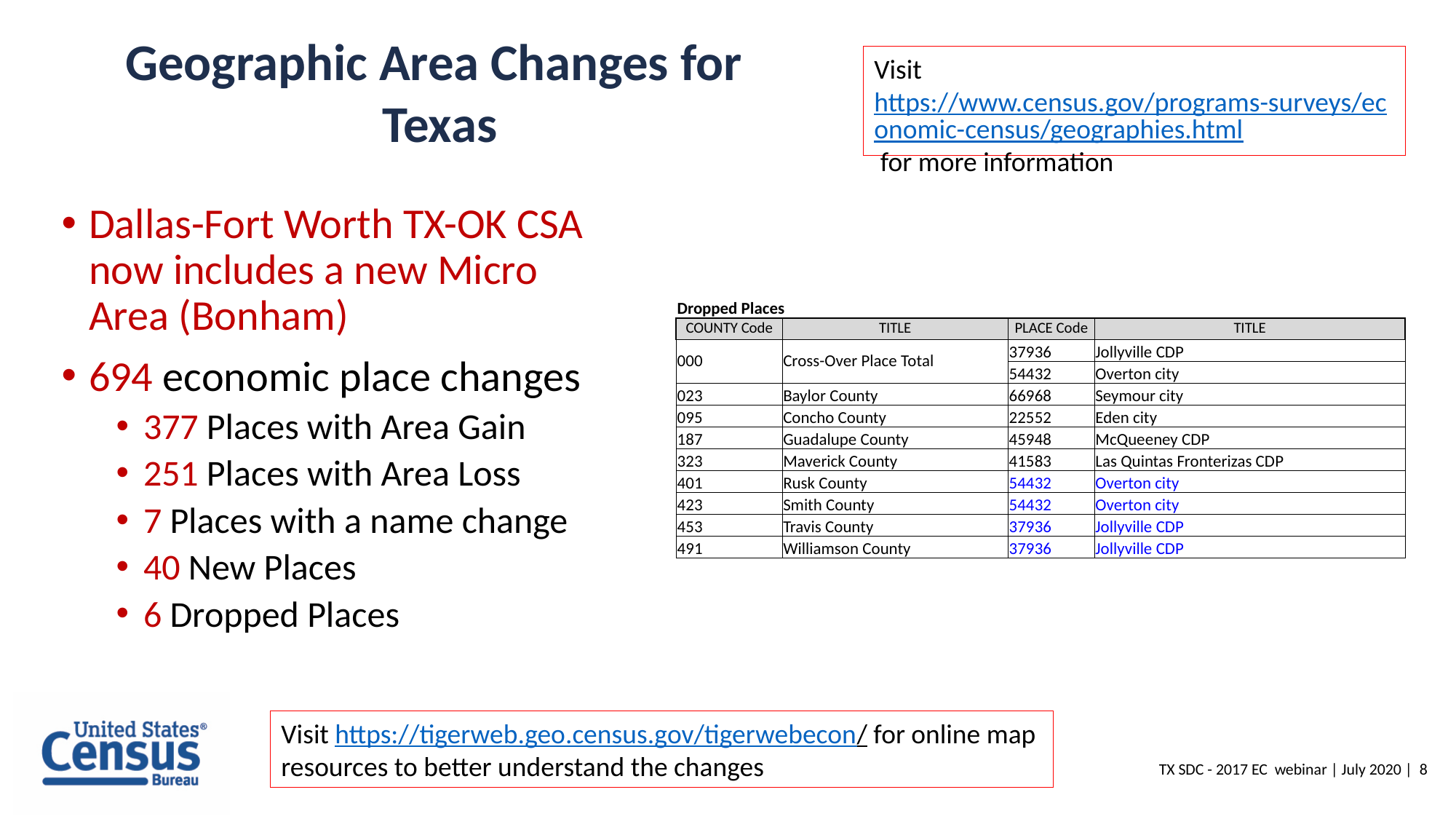

Geographic Area Changes for
 Texas

Visit https://www.census.gov/programs-surveys/economic-census/geographies.html for more information
Dallas-Fort Worth TX-OK CSA now includes a new Micro Area (Bonham)
694 economic place changes
377 Places with Area Gain
251 Places with Area Loss
7 Places with a name change
40 New Places
6 Dropped Places
| Dropped Places |  |  |  |
| --- | --- | --- | --- |
| COUNTY Code | TITLE | PLACE Code | TITLE |
| 000 | Cross-Over Place Total | 37936 | Jollyville CDP |
|  |  | 54432 | Overton city |
| 023 | Baylor County | 66968 | Seymour city |
| 095 | Concho County | 22552 | Eden city |
| 187 | Guadalupe County | 45948 | McQueeney CDP |
| 323 | Maverick County | 41583 | Las Quintas Fronterizas CDP |
| 401 | Rusk County | 54432 | Overton city |
| 423 | Smith County | 54432 | Overton city |
| 453 | Travis County | 37936 | Jollyville CDP |
| 491 | Williamson County | 37936 | Jollyville CDP |
Visit https://tigerweb.geo.census.gov/tigerwebecon/ for online map resources to better understand the changes
TX SDC - 2017 EC  webinar | July 2020 |  8